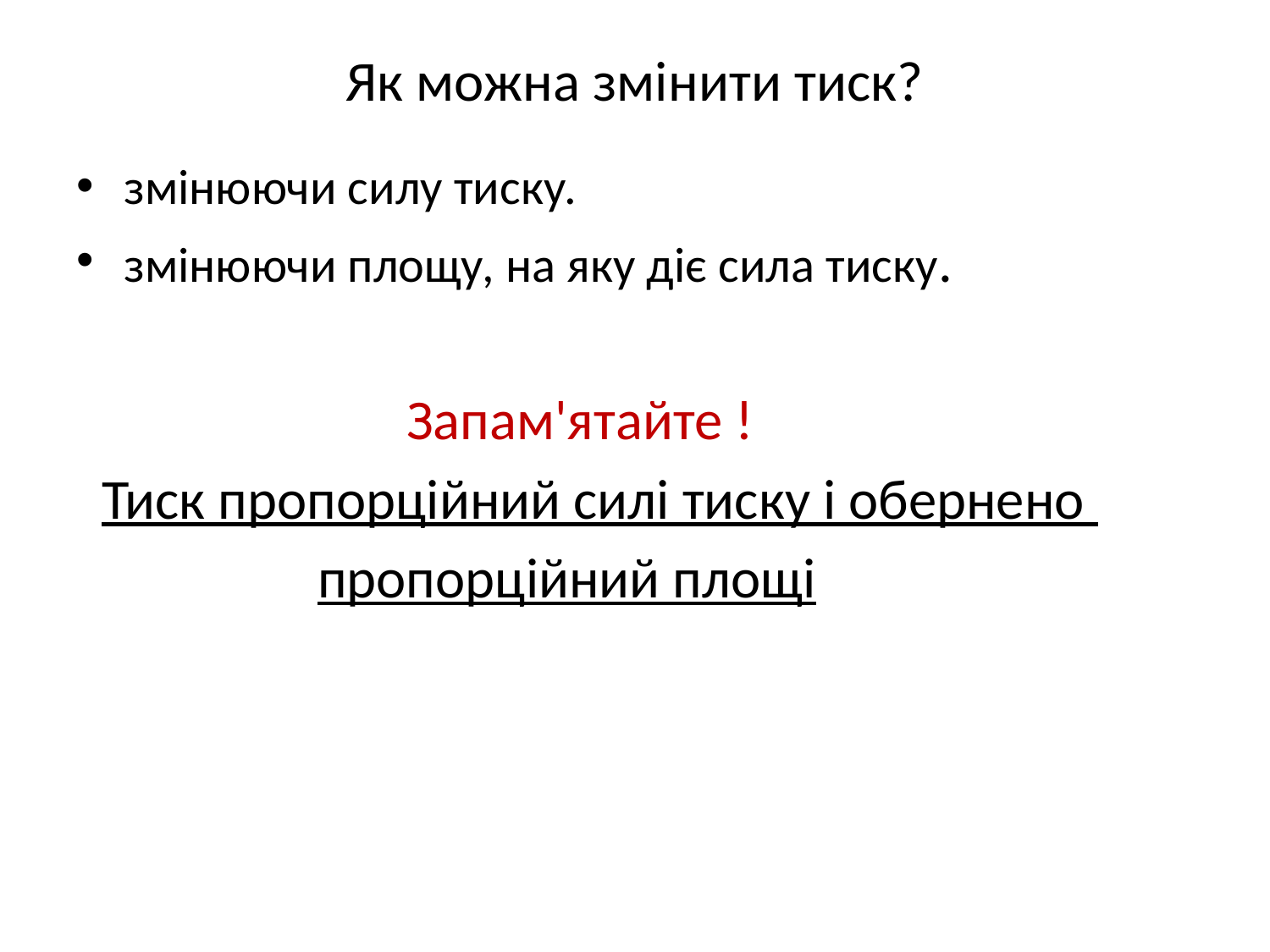

# Як можна змінити тиск?
змінюючи силу тиску.
змінюючи площу, на яку діє сила тиску.

                          Запам'ятайте !
  Тиск пропорційний силі тиску і обернено
                   пропорційний площі